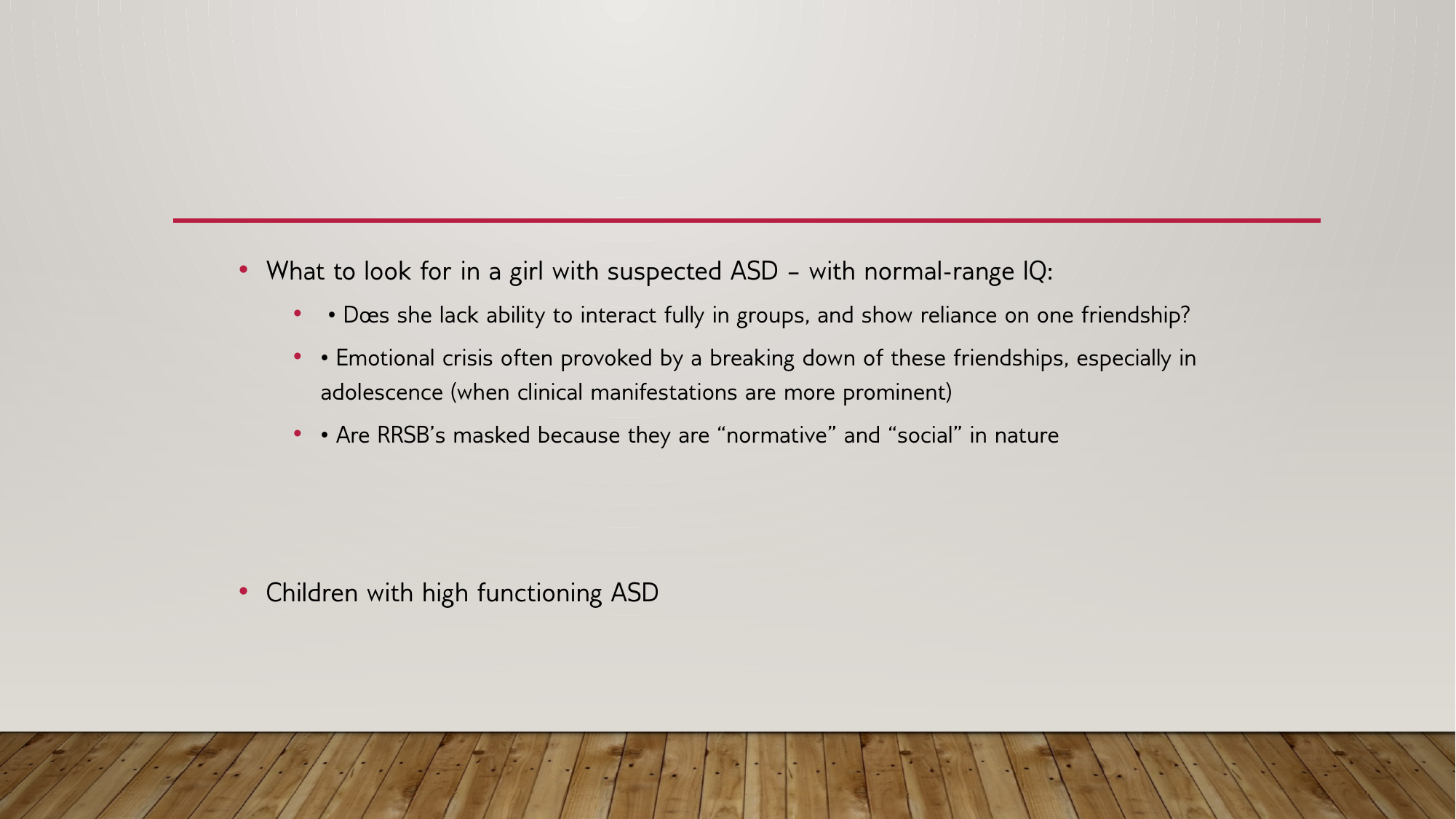

#
What to look for in a girl with suspected ASD – with normal-range IQ:
 • Does she lack ability to interact fully in groups, and show reliance on one friendship?
• Emotional crisis often provoked by a breaking down of these friendships, especially in adolescence (when clinical manifestations are more prominent)
• Are RRSB’s masked because they are “normative” and “social” in nature

Children with high functioning ASD